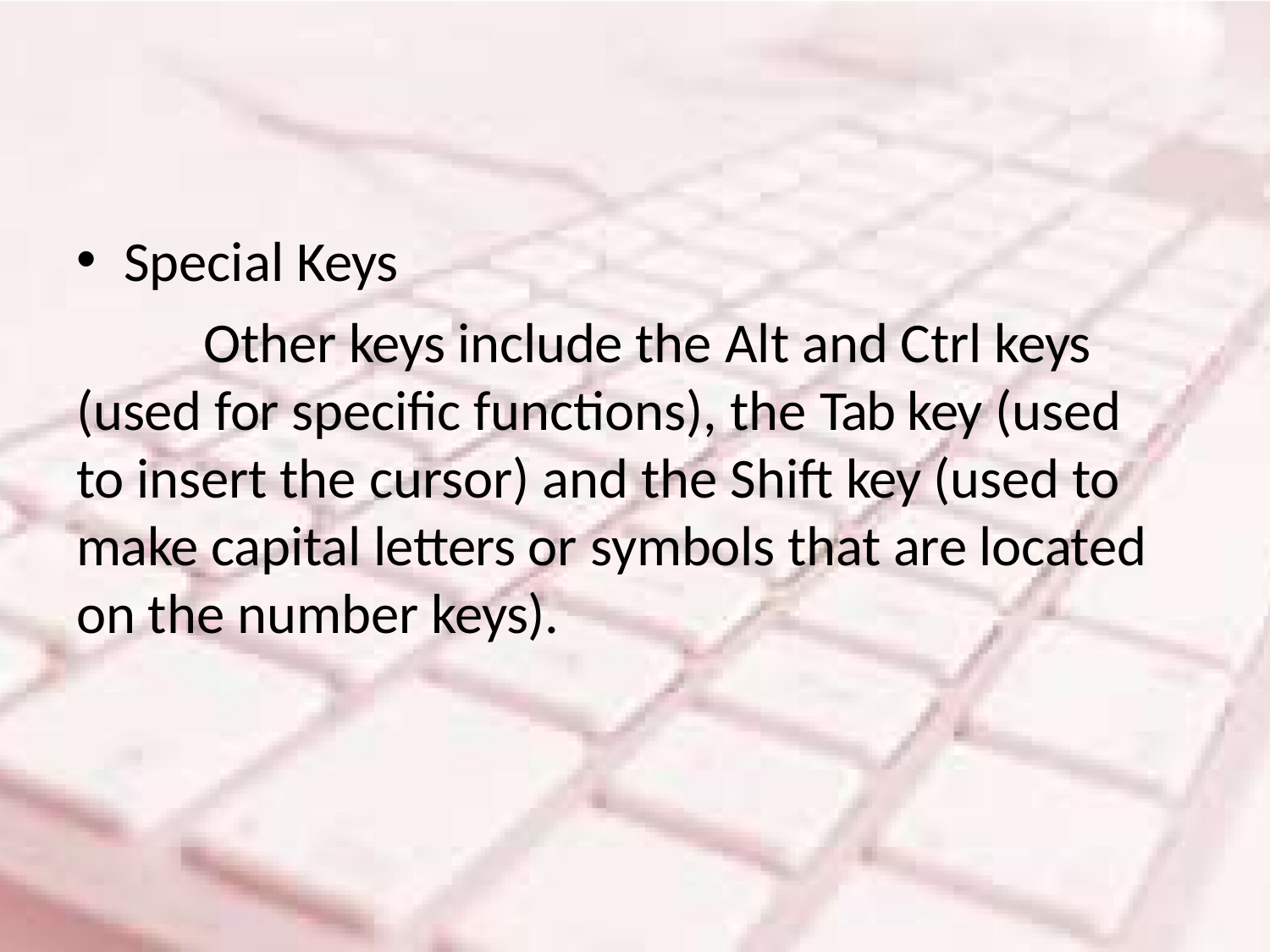

Special Keys
Other keys include the Alt and Ctrl keys  (used for specific functions), the Tab key (used  to insert the cursor) and the Shift key (used to  make capital letters or symbols that are located  on the number keys).